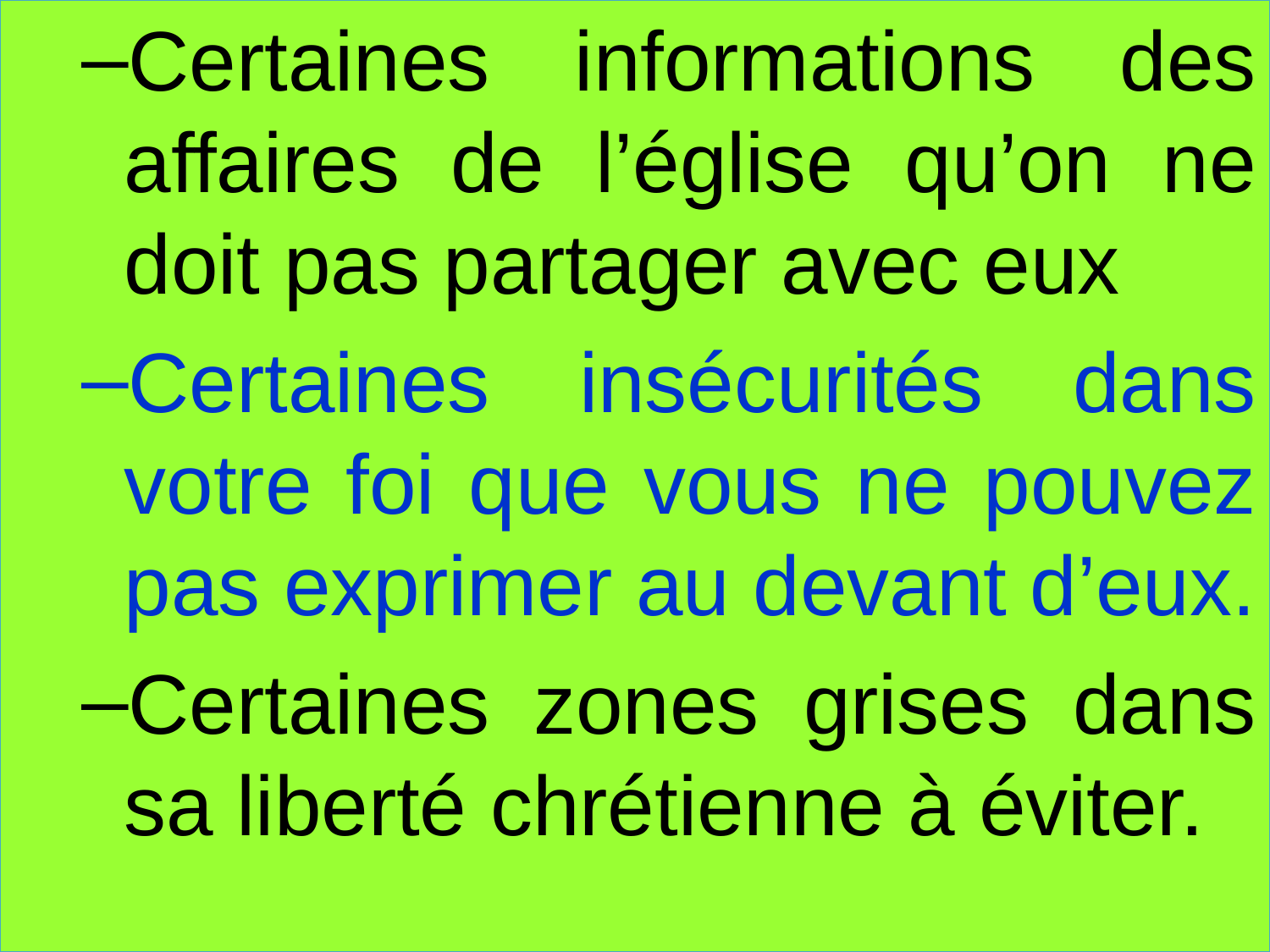

Certaines informations des affaires de l’église qu’on ne doit pas partager avec eux
Certaines insécurités dans votre foi que vous ne pouvez pas exprimer au devant d’eux.
Certaines zones grises dans sa liberté chrétienne à éviter.